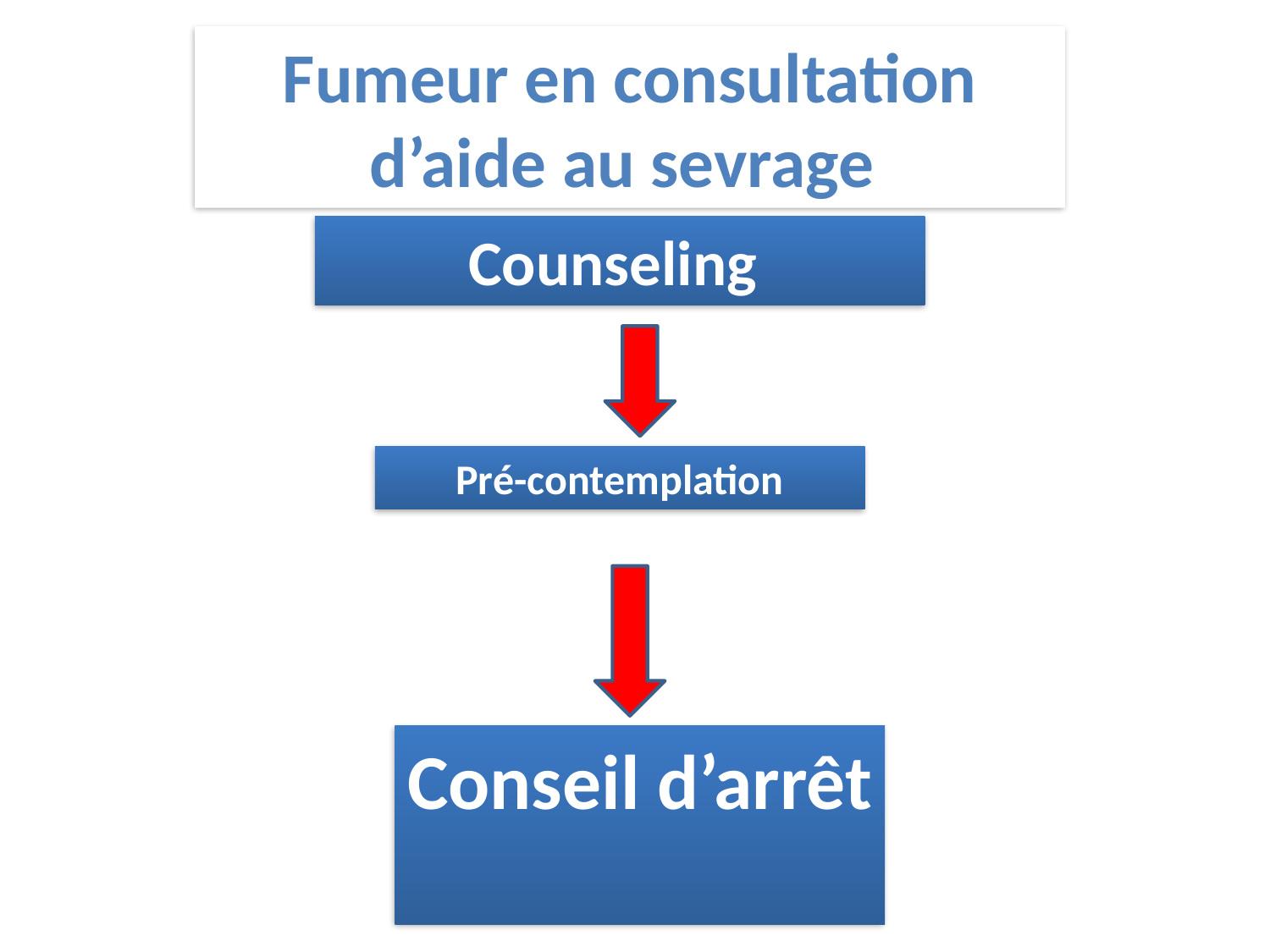

Fumeur en consultation d’aide au sevrage
Counseling

Pré-contemplation

Conseil d’arrêt